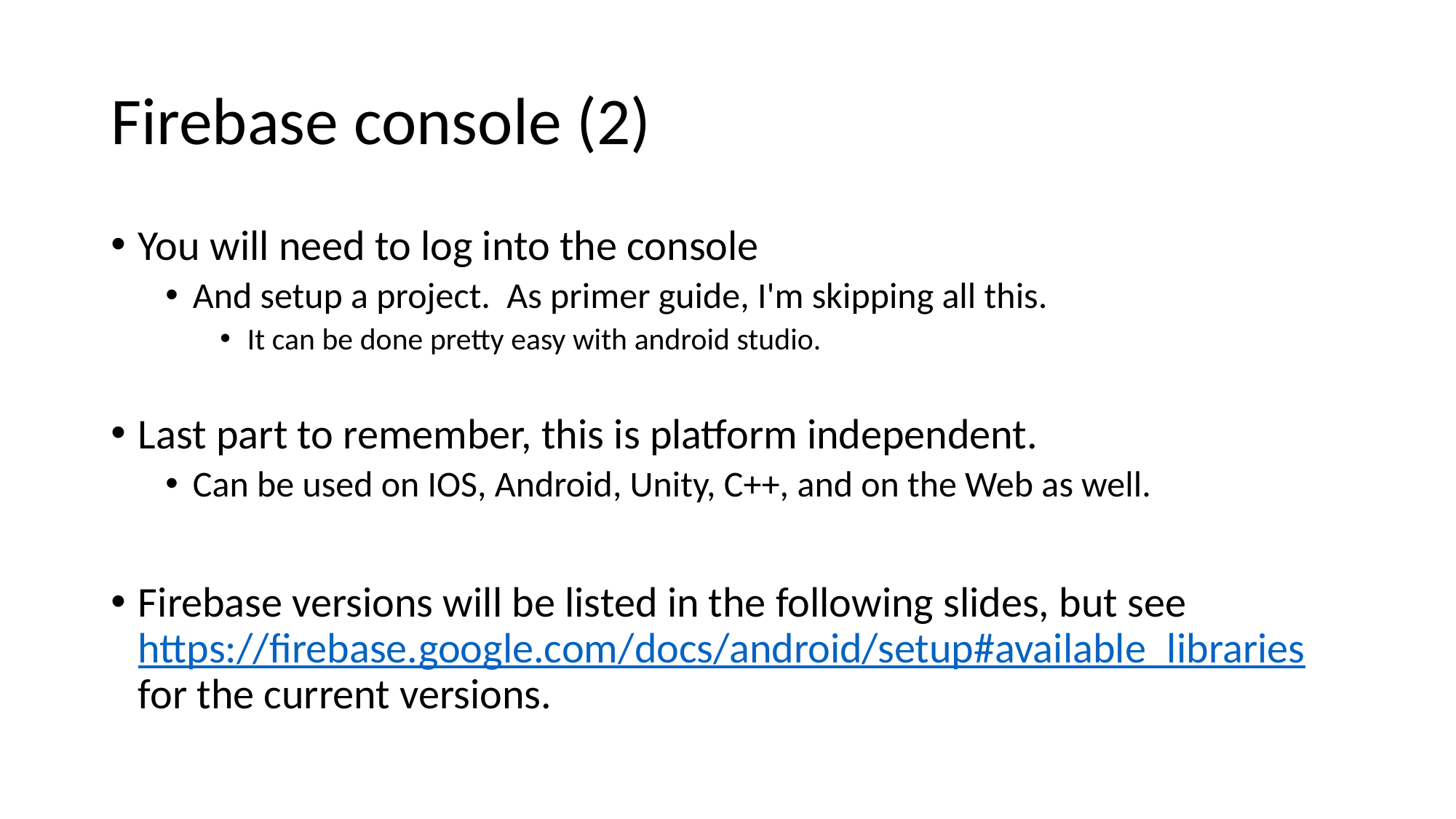

# Firebase console (2)
You will need to log into the console
And setup a project.  As primer guide, I'm skipping all this.
It can be done pretty easy with android studio.

Last part to remember, this is platform independent.
Can be used on IOS, Android, Unity, C++, and on the Web as well.

Firebase versions will be listed in the following slides, but see https://firebase.google.com/docs/android/setup#available_libraries for the current versions.